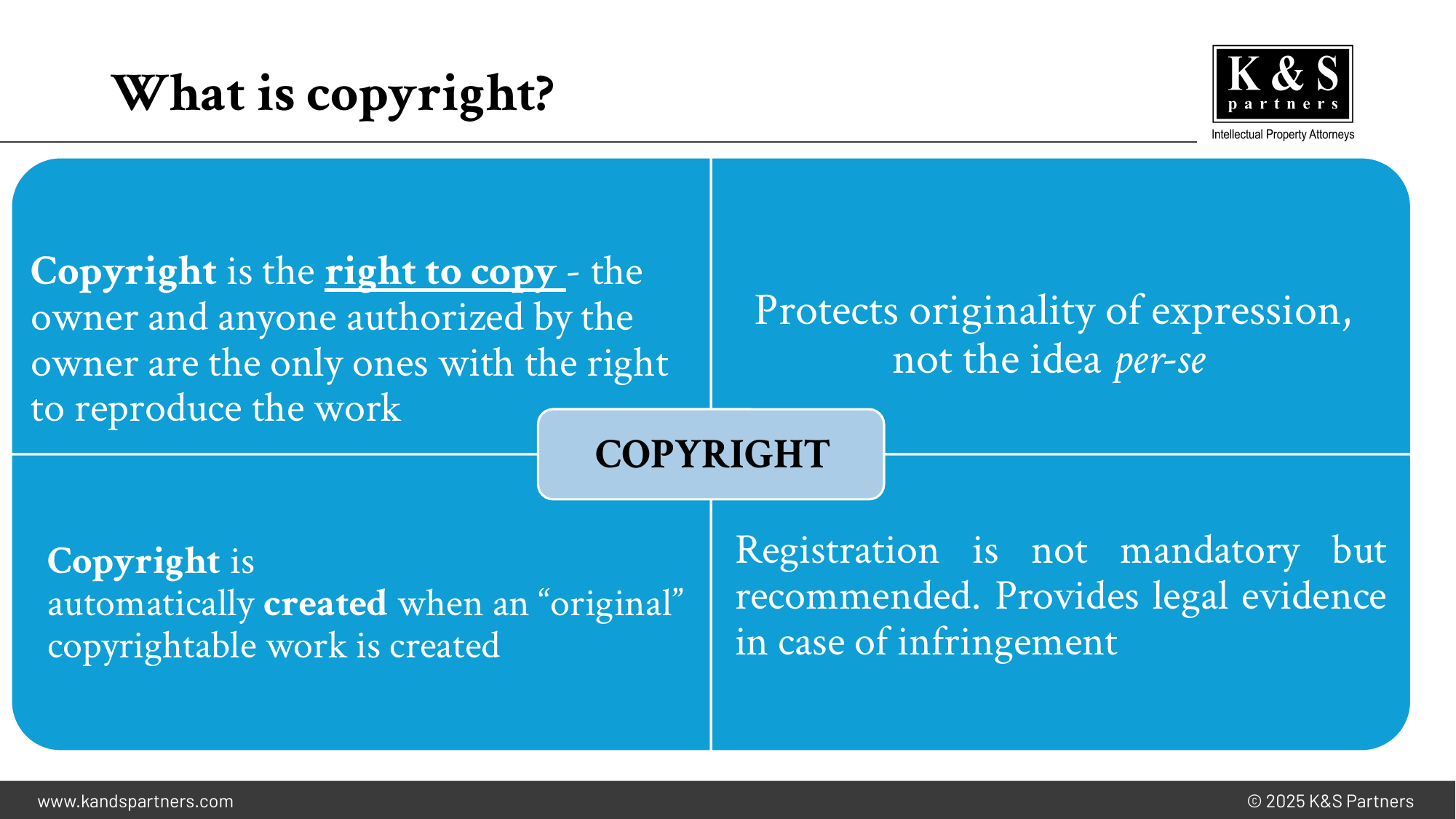

# What is copyright?

Copyright is the right to copy - the owner and anyone authorized by the owner are the only ones with the right to reproduce the work

Protects originality of expression, not the idea per-se
Copyright is automatically created when an “original” copyrightable work is created
Registration is not mandatory but recommended. Provides legal evidence in case of infringement
COPYRIGHT